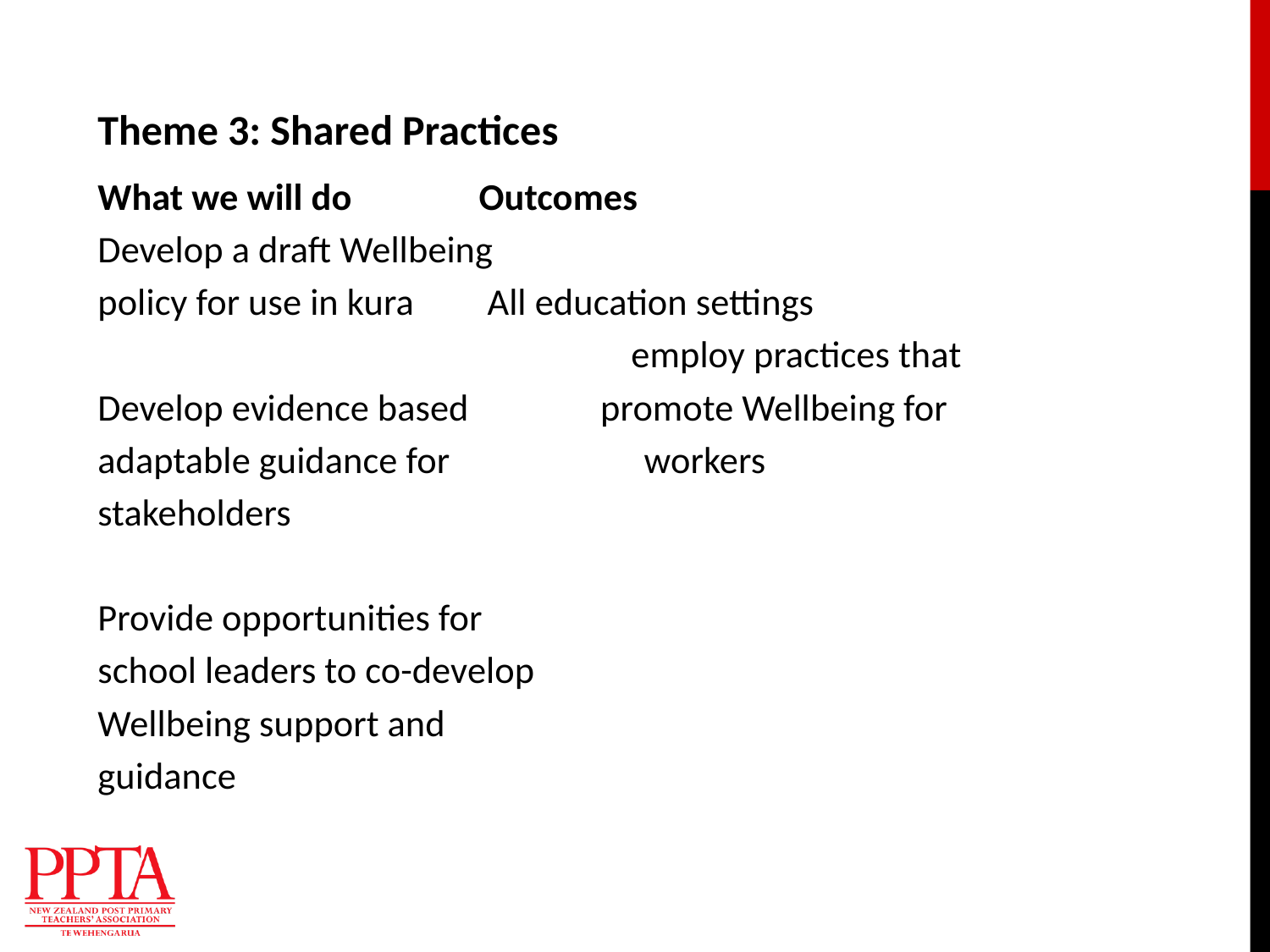

# Theme 3: Shared Practices
What we will do		     Outcomes
Develop a draft Wellbeing
policy for use in kura		      All education settings
                                                               employ practices that
Develop evidence based	      promote Wellbeing for
adaptable guidance for                       workers
stakeholders

Provide opportunities for
school leaders to co-develop
Wellbeing support and
guidance